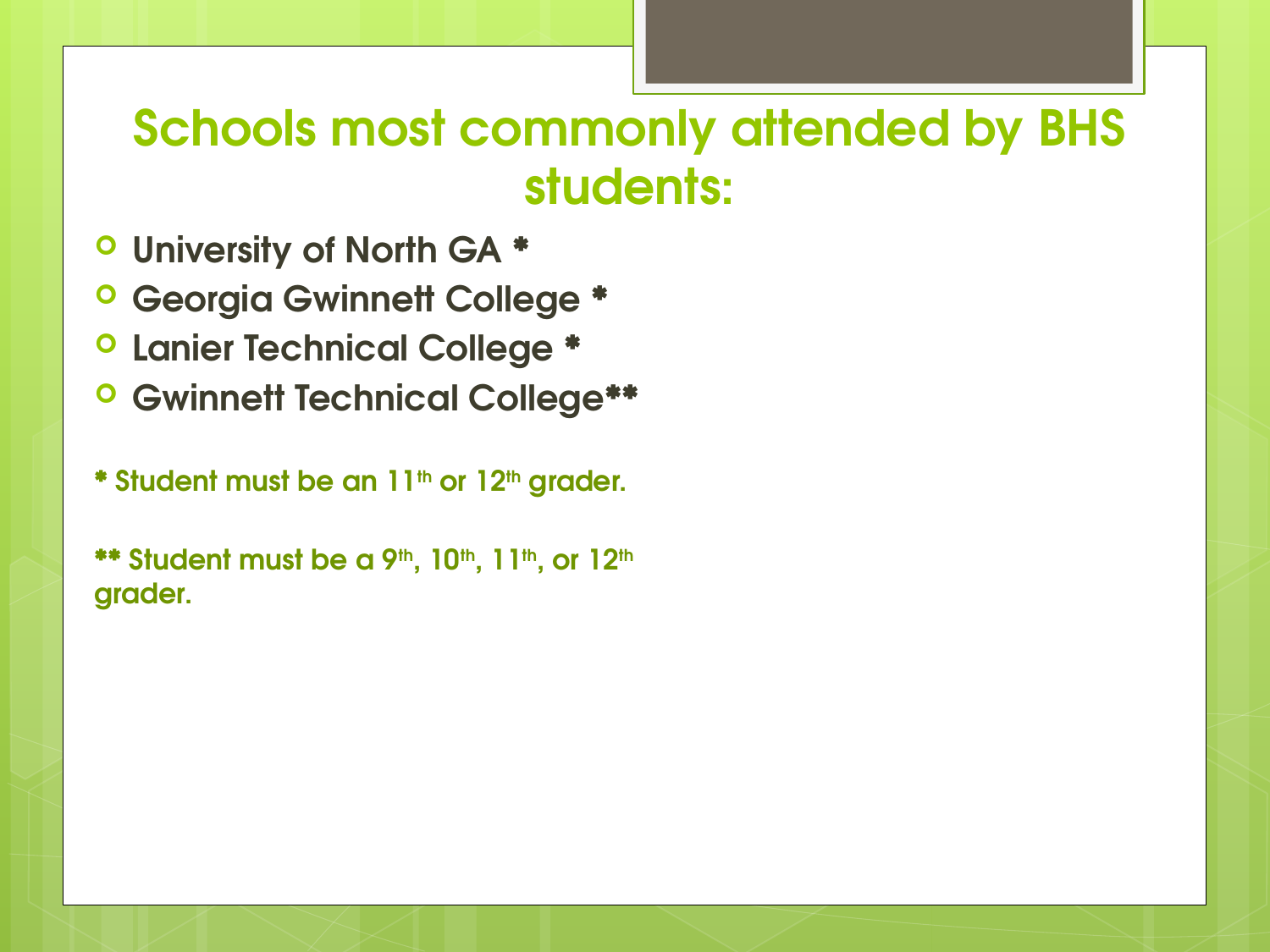

Schools most commonly attended by BHS students:
University of North GA *
Georgia Gwinnett College *
Lanier Technical College *
Gwinnett Technical College**

* Student must be an 11th or 12th grader.

** Student must be a 9th, 10th, 11th, or 12th grader.